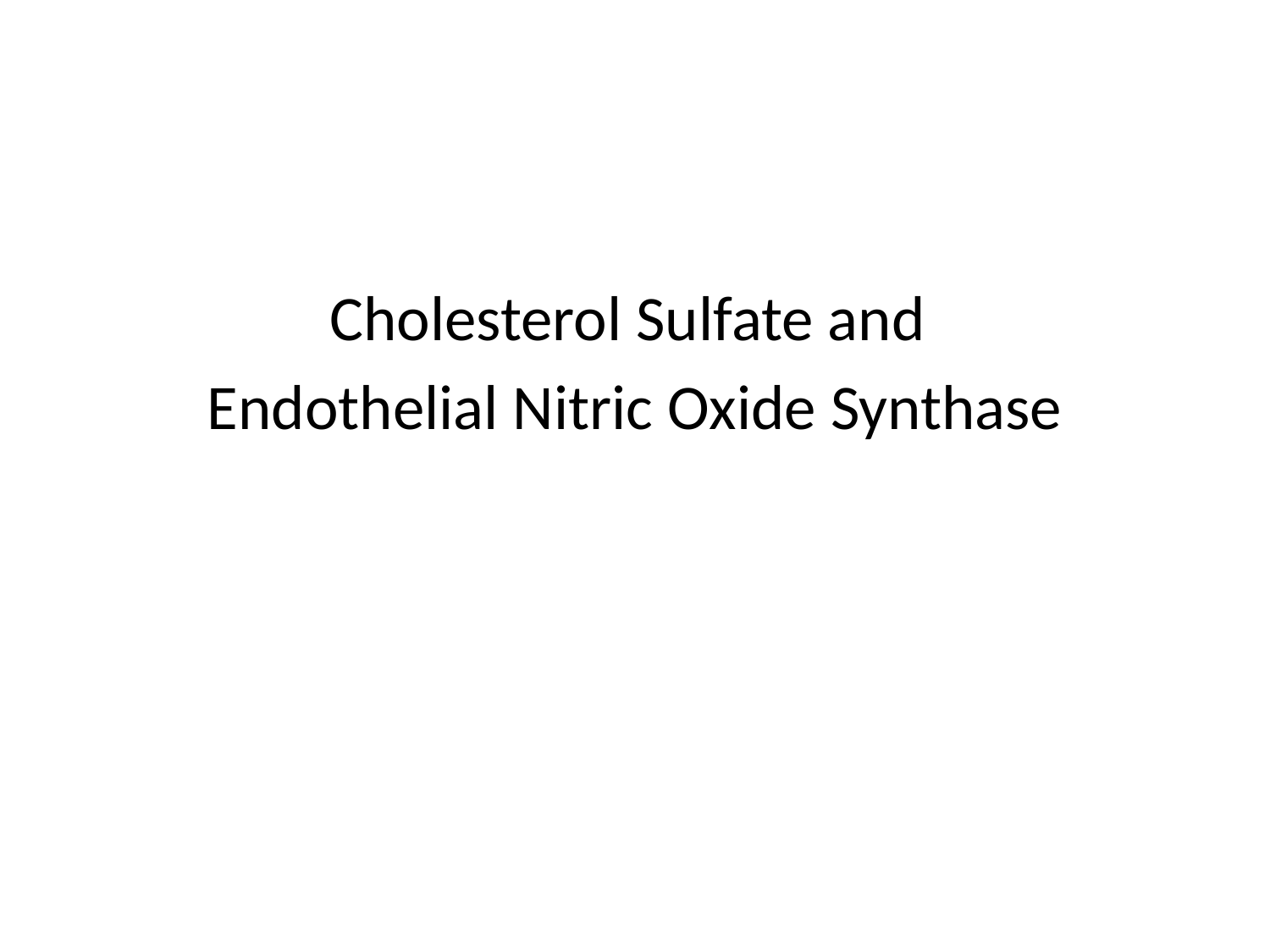

#
Cholesterol Sulfate and
Endothelial Nitric Oxide Synthase